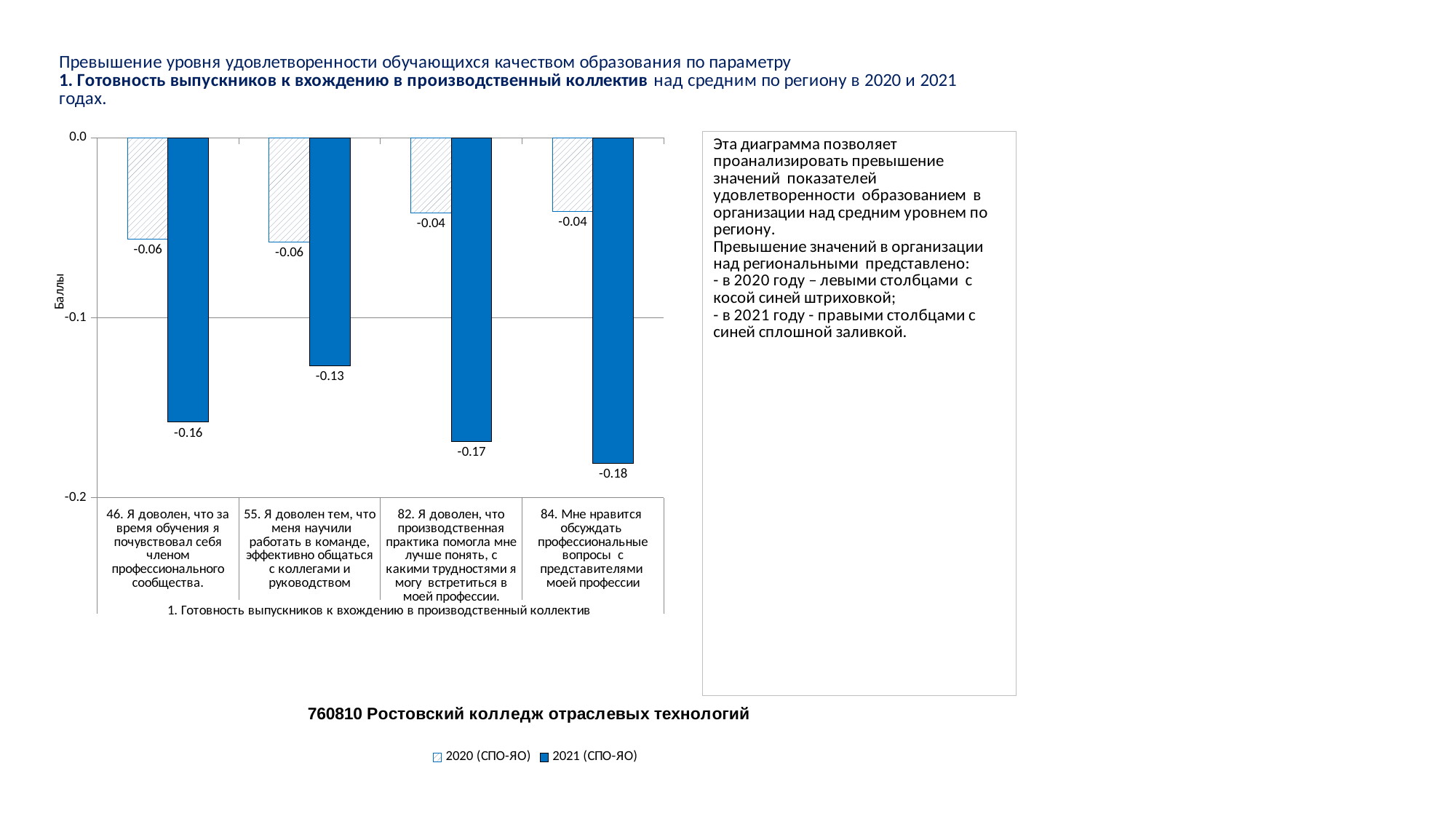

### Chart

| Category | 2020 (СПО-ЯО) | 2021 (СПО-ЯО) |
|---|---|---|
| 46. Я доволен, что за время обучения я почувствовал себя членом профессионального сообщества. | -0.05618173875054655 | -0.15802977054903256 |
| 55. Я доволен тем, что  меня научили работать в команде, эффективно общаться с коллегами и руководством | -0.05798383573612931 | -0.12682756755627 |
| 82. Я доволен, что производственная практика помогла мне лучше понять, с какими трудностями я могу  встретиться в моей профессии. | -0.04185233726518156 | -0.16872996681957453 |
| 84. Мне нравится  обсуждать  профессиональные вопросы  с представителями  моей профессии | -0.04098951507208426 | -0.18084630034143068 |